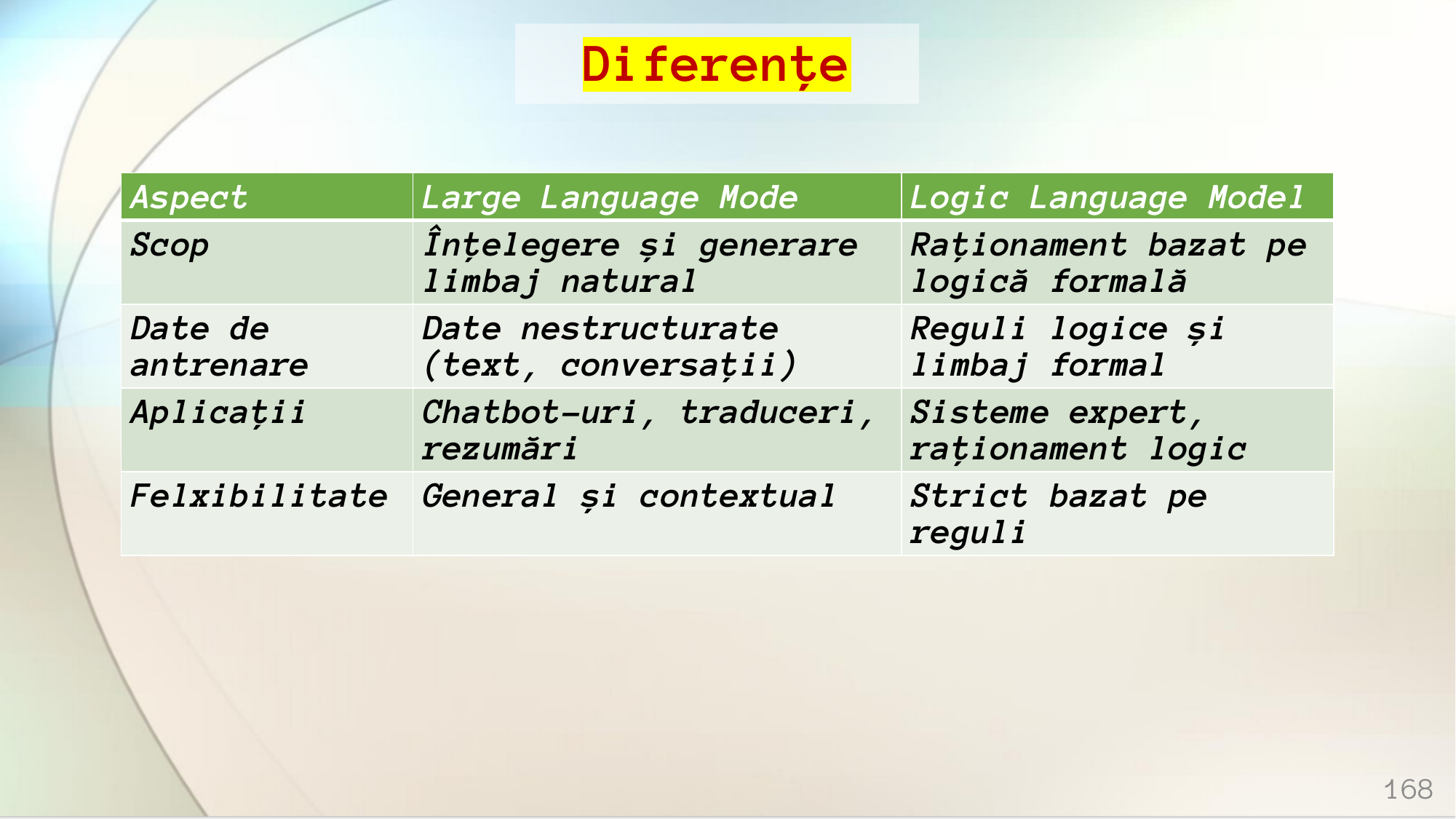

# Diferențe
| Aspect | Large Language Mode | Logic Language Model |
| --- | --- | --- |
| Scop | Înțelegere și generare limbaj natural | Raționament bazat pe logică formală |
| Date de antrenare | Date nestructurate (text, conversații) | Reguli logice și limbaj formal |
| Aplicații | Chatbot-uri, traduceri, rezumări | Sisteme expert, raționament logic |
| Felxibilitate | General și contextual | Strict bazat pe reguli |
168